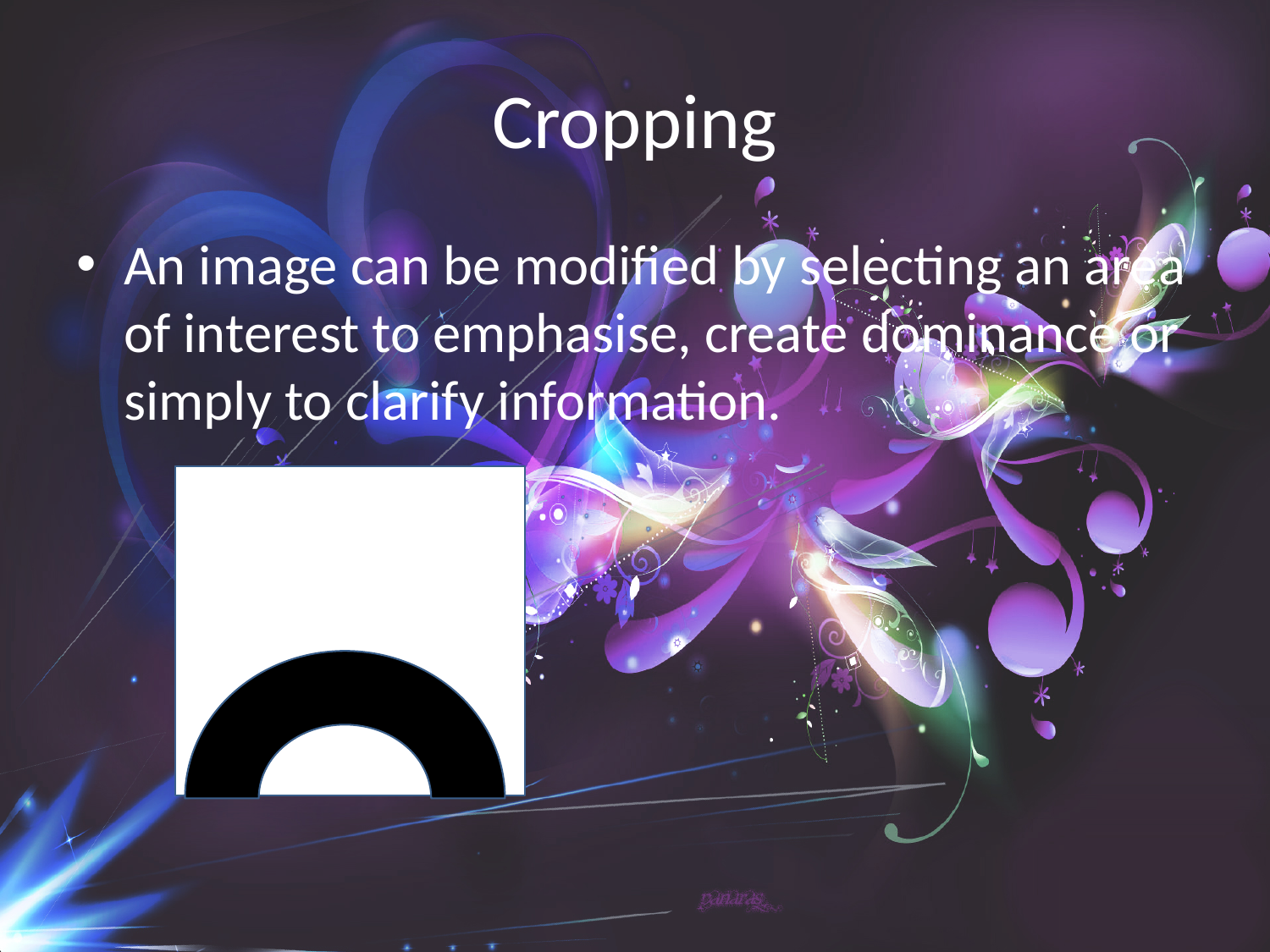

# Cropping
An image can be modified by selecting an area of interest to emphasise, create dominance or simply to clarify information.